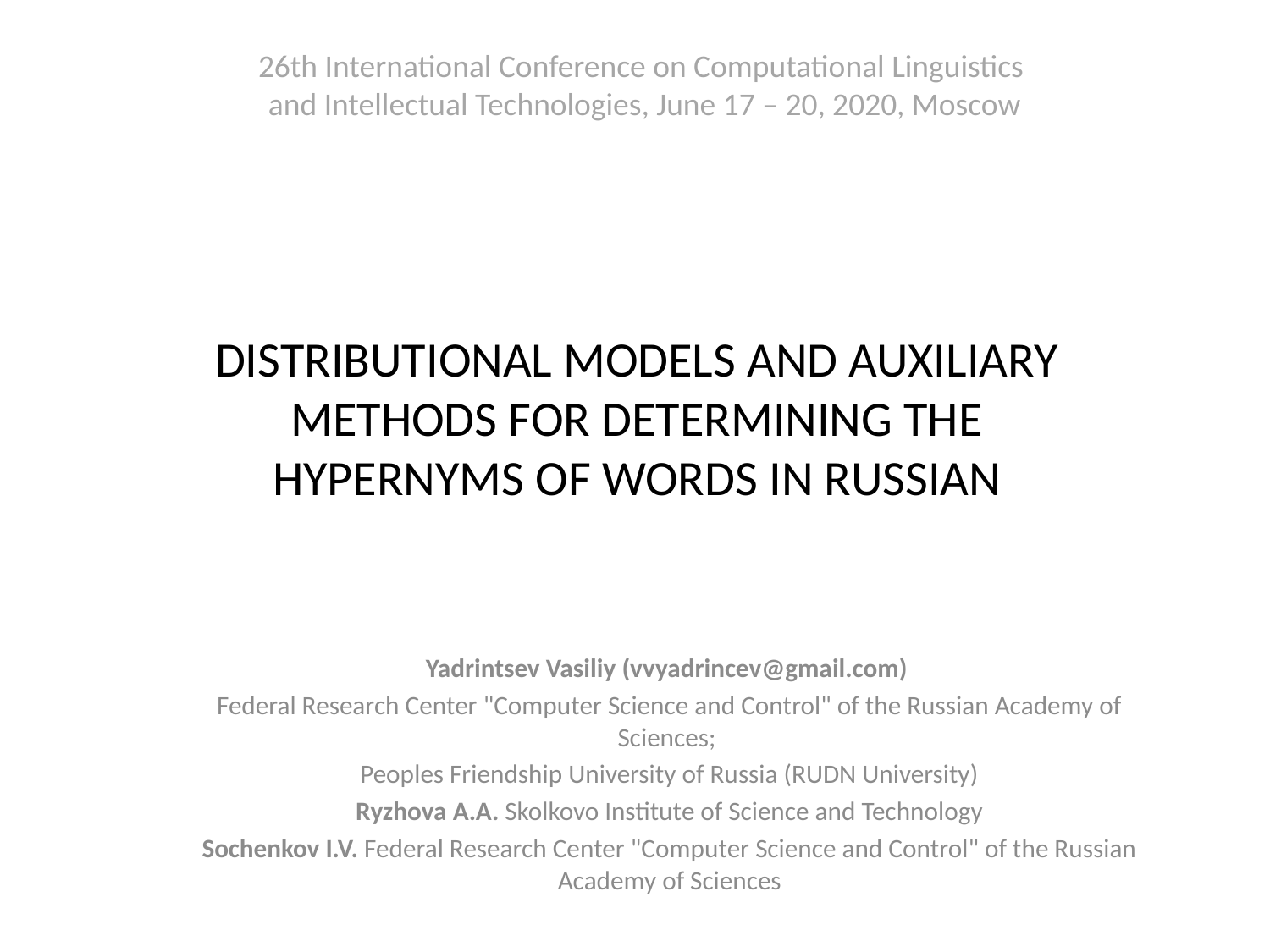

26th International Conference on Computational Linguistics
and Intellectual Technologies, June 17 – 20, 2020, Moscow
# DISTRIBUTIONAL MODELS AND AUXILIARY METHODS FOR DETERMINING THE HYPERNYMS OF WORDS IN RUSSIAN
Yadrintsev Vasiliy (vvyadrincev@gmail.com)
Federal Research Center "Computer Science and Control" of the Russian Academy of Sciences;
Peoples Friendship University of Russia (RUDN University)
Ryzhova А.A. Skolkovo Institute of Science and Technology
Sochenkov I.V. Federal Research Center "Computer Science and Control" of the Russian Academy of Sciences